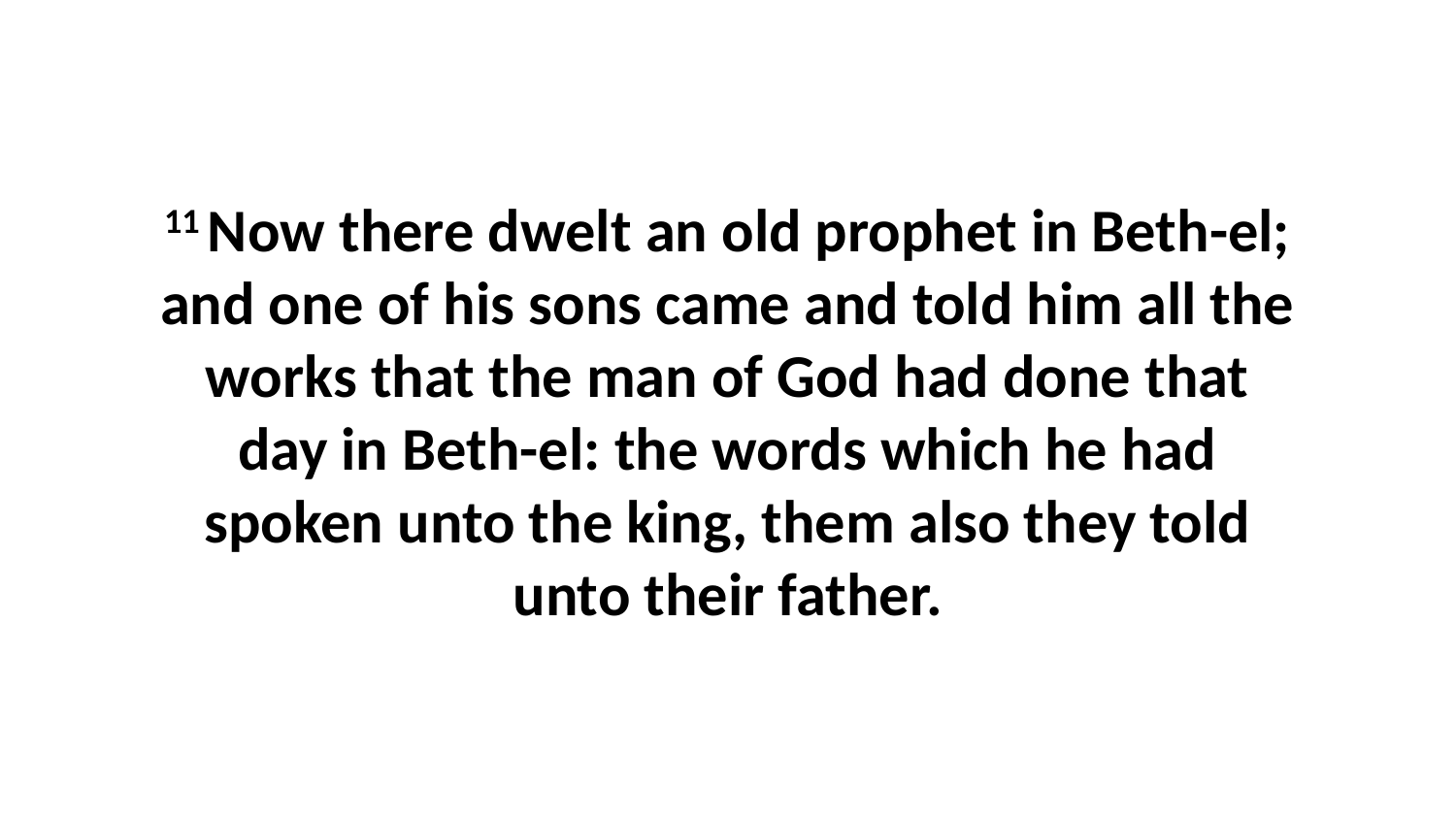

11 Now there dwelt an old prophet in Beth-el; and one of his sons came and told him all the works that the man of God had done that day in Beth-el: the words which he had spoken unto the king, them also they told unto their father.